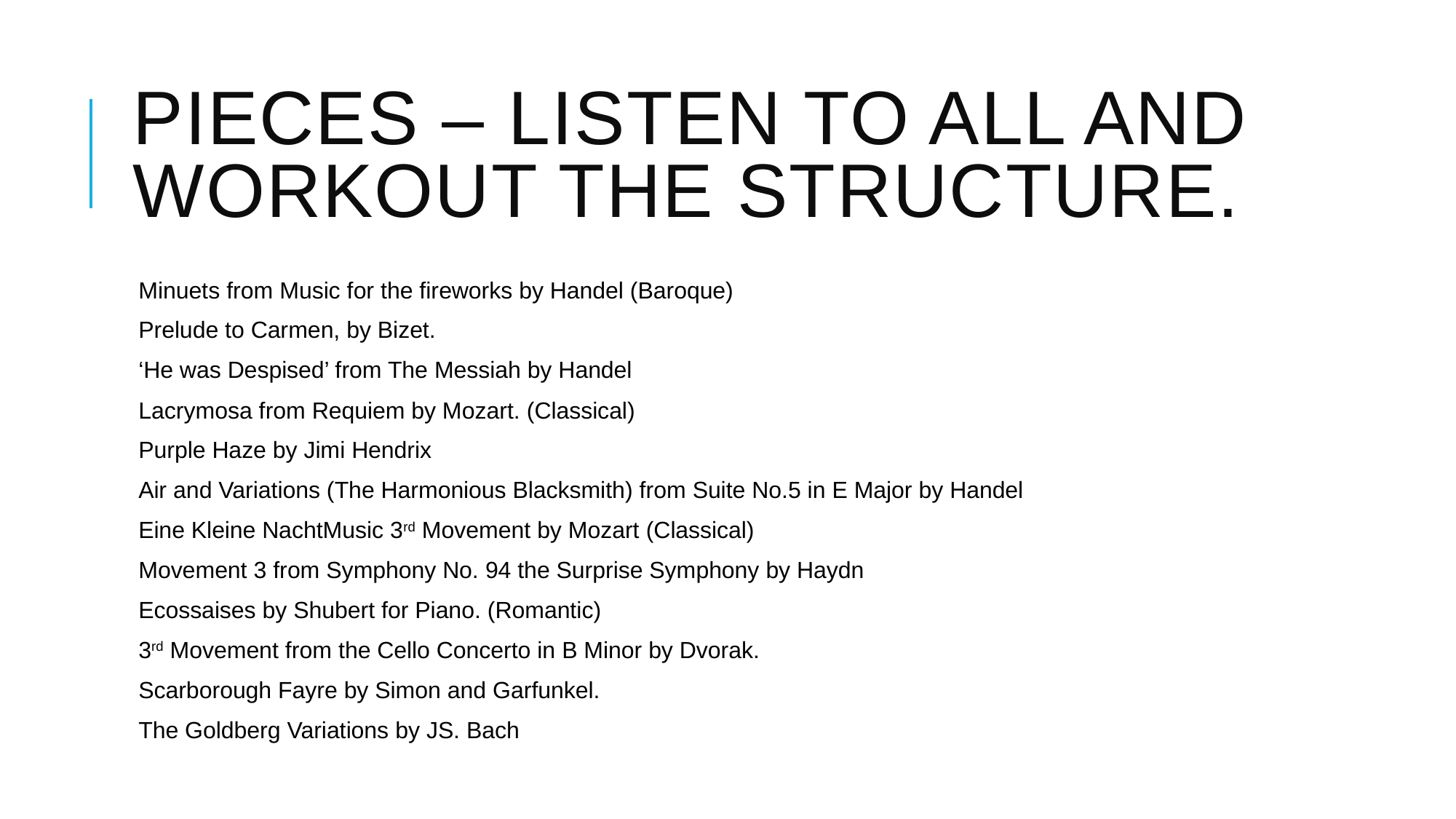

# Pieces – Listen to all and workout the structure.
Minuets from Music for the fireworks by Handel (Baroque)
Prelude to Carmen, by Bizet.
‘He was Despised’ from The Messiah by Handel
Lacrymosa from Requiem by Mozart. (Classical)
Purple Haze by Jimi Hendrix
Air and Variations (The Harmonious Blacksmith) from Suite No.5 in E Major by Handel
Eine Kleine NachtMusic 3rd Movement by Mozart (Classical)
Movement 3 from Symphony No. 94 the Surprise Symphony by Haydn
Ecossaises by Shubert for Piano. (Romantic)
3rd Movement from the Cello Concerto in B Minor by Dvorak.
Scarborough Fayre by Simon and Garfunkel.
The Goldberg Variations by JS. Bach